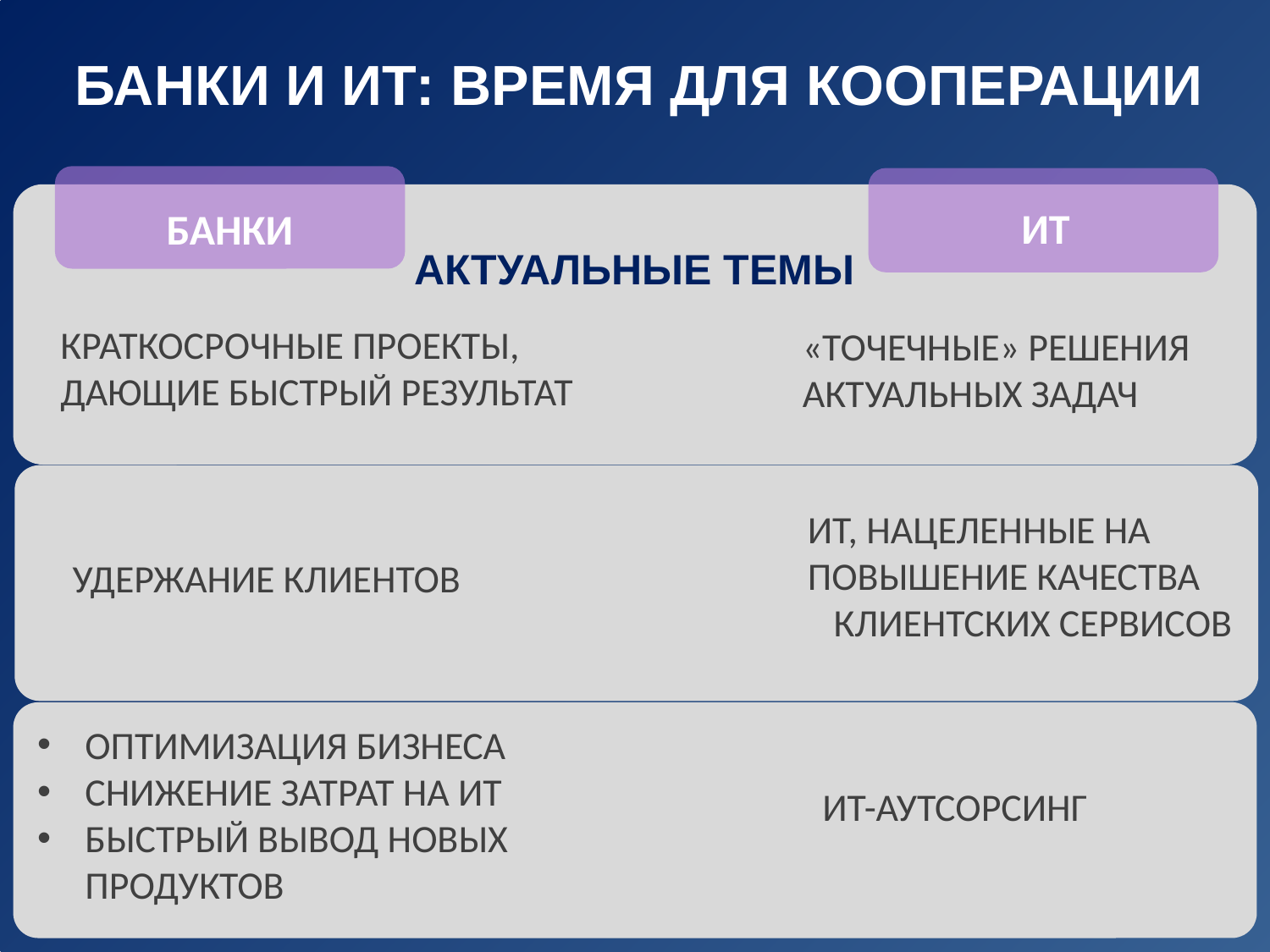

БАНКИ И ИТ: ВРЕМЯ ДЛЯ КООПЕРАЦИИ
АКТУАЛЬНЫЕ ТЕМЫ

ИТ
БАНКИ
КРАТКОСРОЧНЫЕ ПРОЕКТЫ, ДАЮЩИЕ БЫСТРЫЙ РЕЗУЛЬТАТ

«ТОЧЕЧНЫЕ» РЕШЕНИЯ                    АКТУАЛЬНЫХ ЗАДАЧ

ИТ, НАЦЕЛЕННЫЕ НА ПОВЫШЕНИЕ КАЧЕСТВА                    КЛИЕНТСКИХ СЕРВИСОВ

УДЕРЖАНИЕ КЛИЕНТОВ

ОПТИМИЗАЦИЯ БИЗНЕСА
СНИЖЕНИЕ ЗАТРАТ НА ИТ
БЫСТРЫЙ ВЫВОД НОВЫХ                   ПРОДУКТОВ

ИТ-АУТСОРСИНГ
2